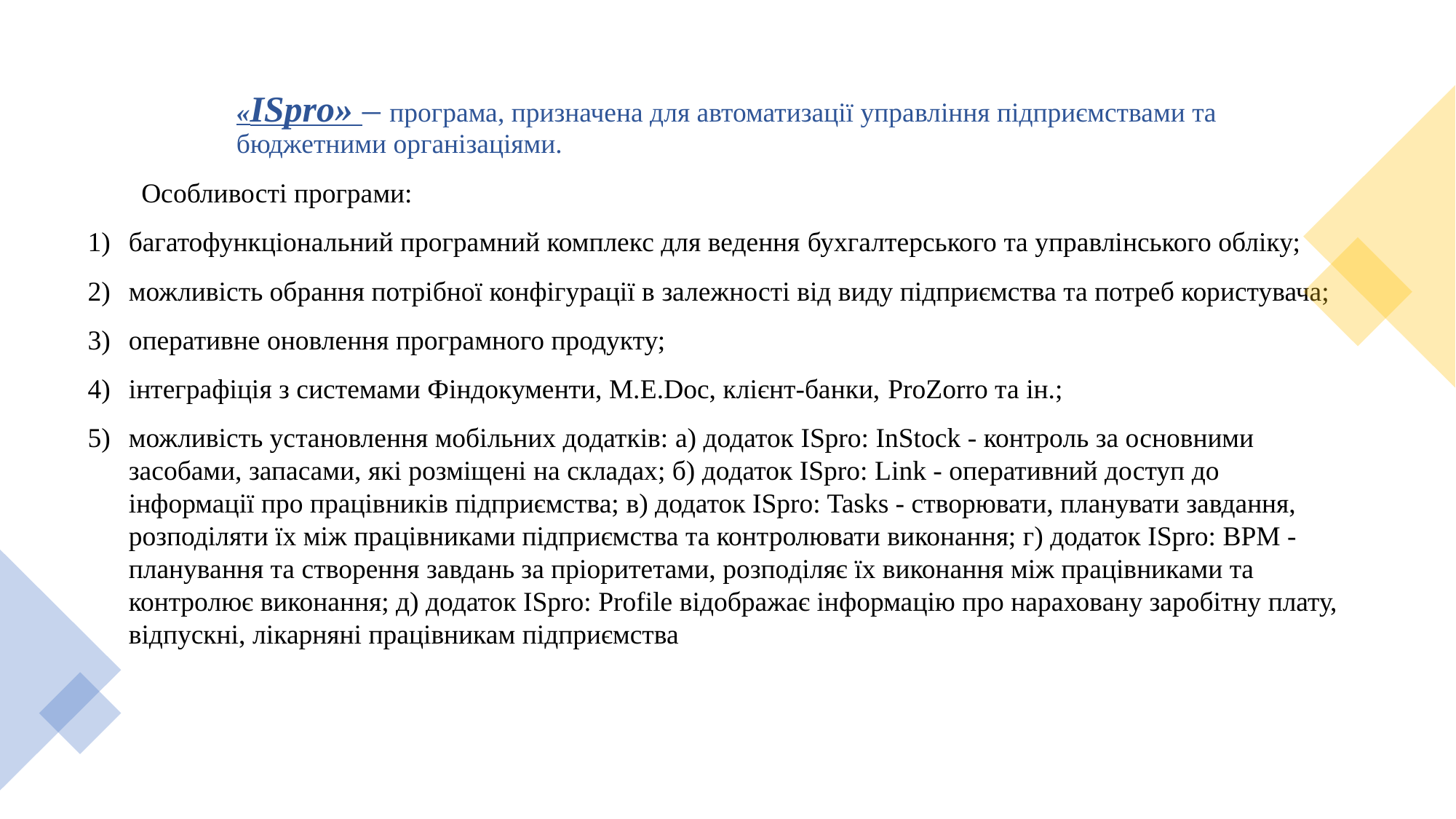

«ISpro» – програма, призначена для автоматизації управління підприємствами та бюджетними організаціями.
Особливості програми:
багатофункціональний програмний комплекс для ведення бухгалтерського та управлінського обліку;
можливість обрання потрібної конфігурації в залежності від виду підприємства та потреб користувача;
оперативне оновлення програмного продукту;
інтеграфіція з системами Фіндокументи, M.E.Doc, клієнт-банки, ProZorro та ін.;
можливість установлення мобільних додатків: а) додаток ISpro: InStock - контроль за основними засобами, запасами, які розміщені на складах; б) додаток ISpro: Link - оперативний доступ до інформації про працівників підприємства; в) додаток ISpro: Tasks - створювати, планувати завдання, розподіляти їх між працівниками підприємства та контролювати виконання; г) додаток ISpro: BPM - планування та створення завдань за пріоритетами, розподіляє їх виконання між працівниками та контролює виконання; д) додаток ISpro: Profile відображає інформацію про нараховану заробітну плату, відпускні, лікарняні працівникам підприємства